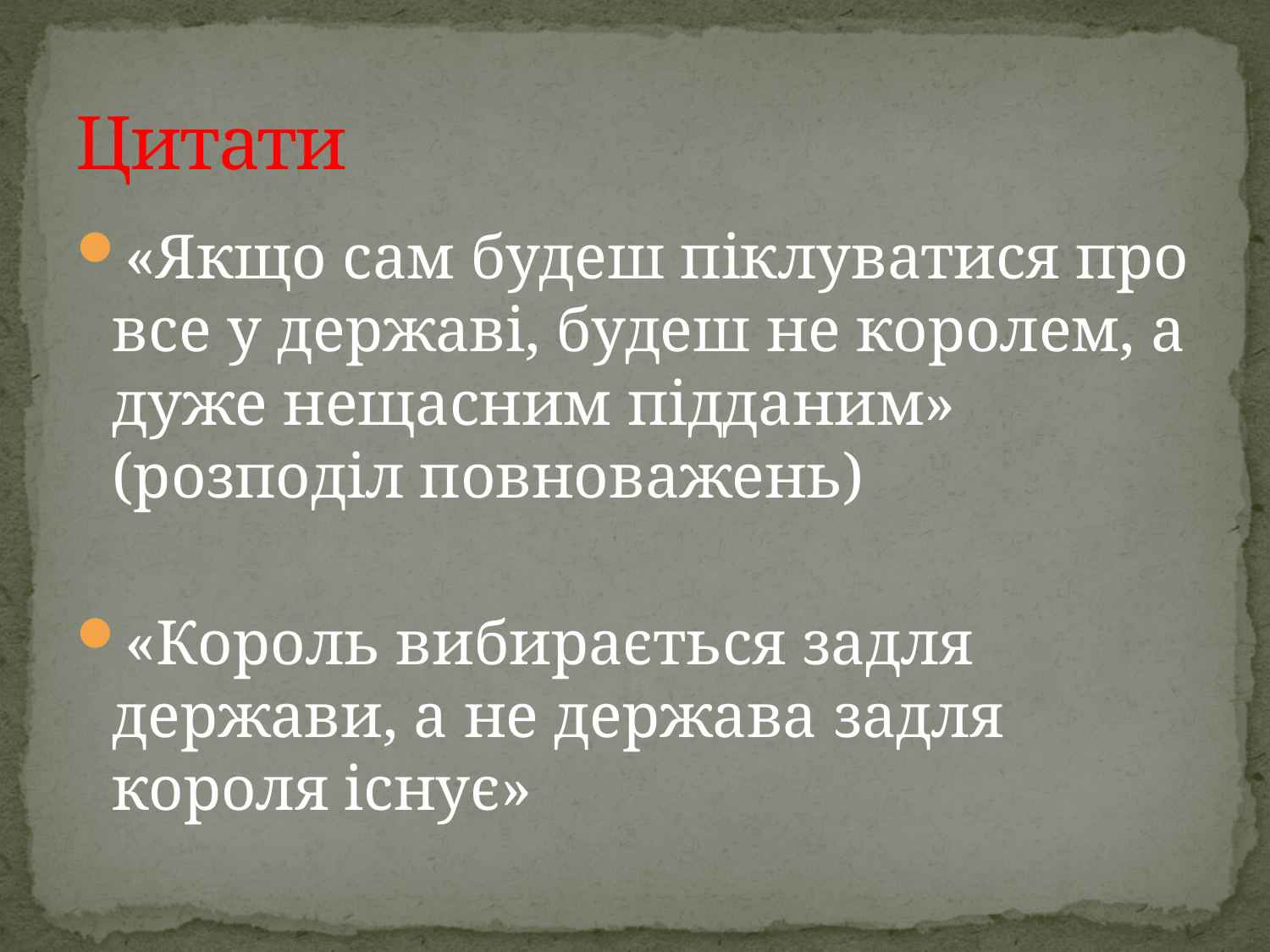

# Цитати
«Якщо сам будеш піклуватися про все у державі, будеш не королем, а дуже нещасним підданим» (розподіл повноважень)

«Король вибирається задля держави, а не держава задля короля існує»